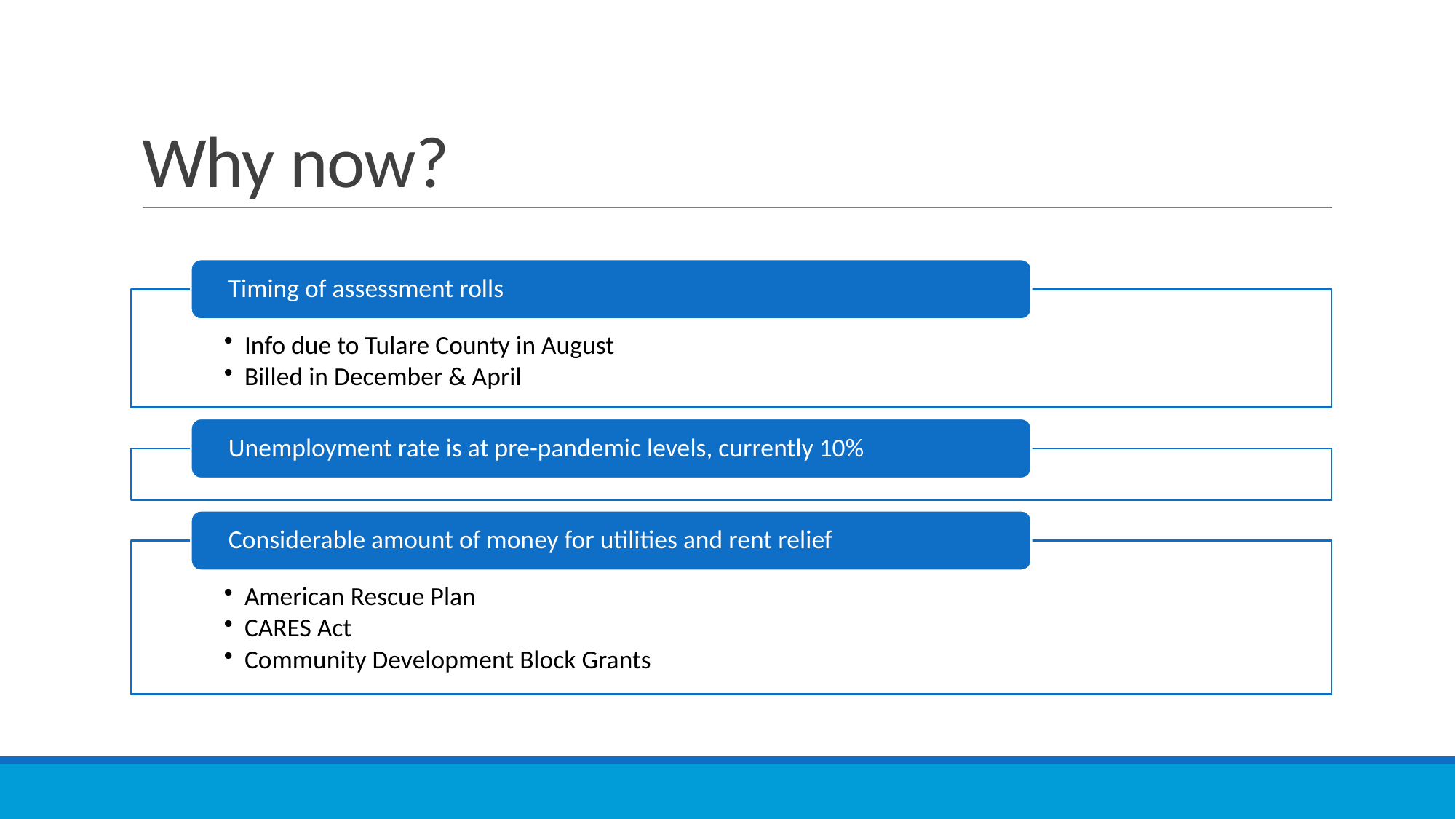

# Why now?
Info due to Tulare County in August
Billed in December & April
Timing of assessment rolls
Unemployment rate is at pre-pandemic levels, currently 10%
American Rescue Plan
CARES Act
Community Development Block Grants
Considerable amount of money for utilities and rent relief